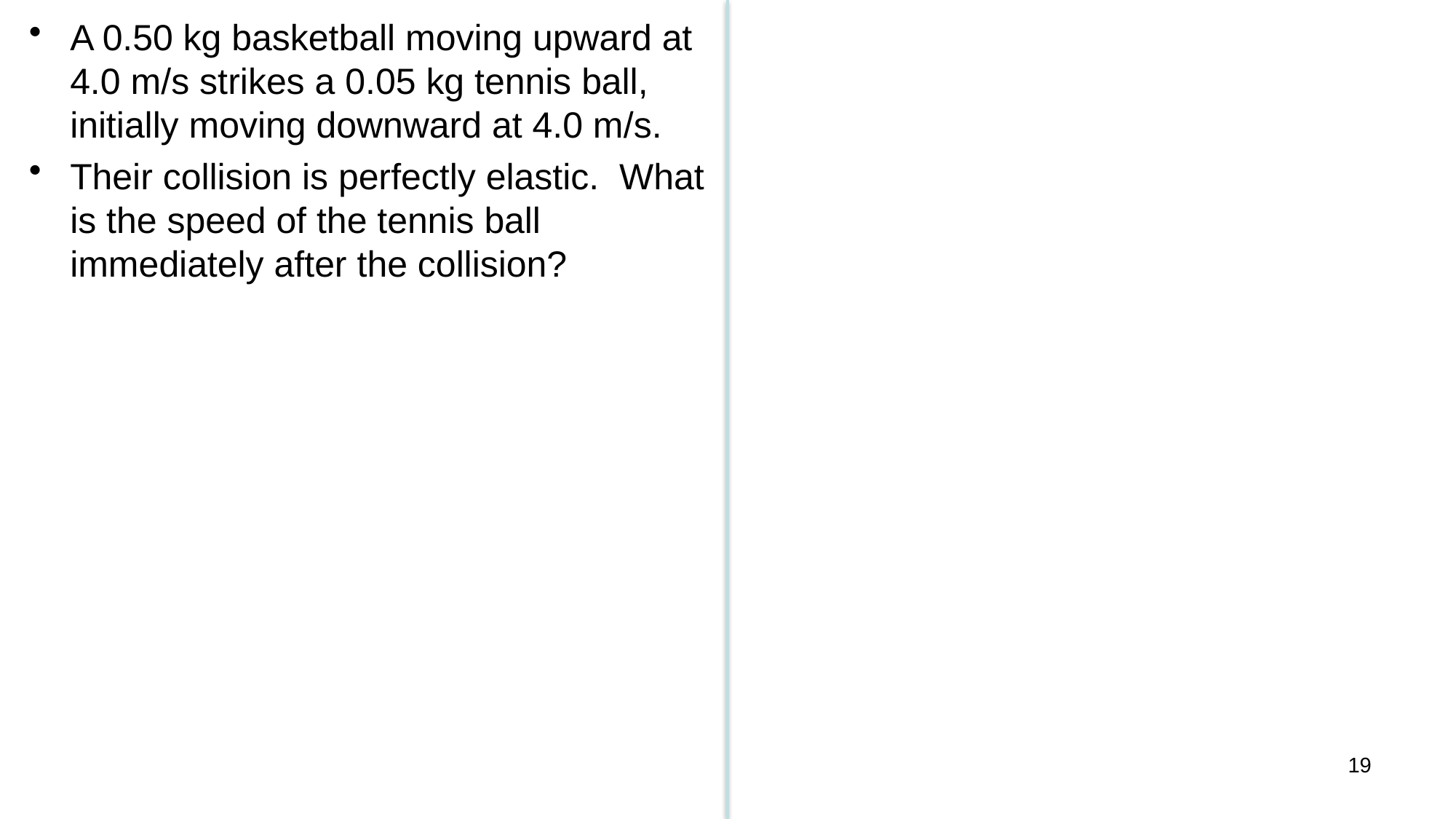

A 0.50 kg basketball moving upward at 4.0 m/s strikes a 0.05 kg tennis ball, initially moving downward at 4.0 m/s.
Their collision is perfectly elastic.  What is the speed of the tennis ball immediately after the collision?
19